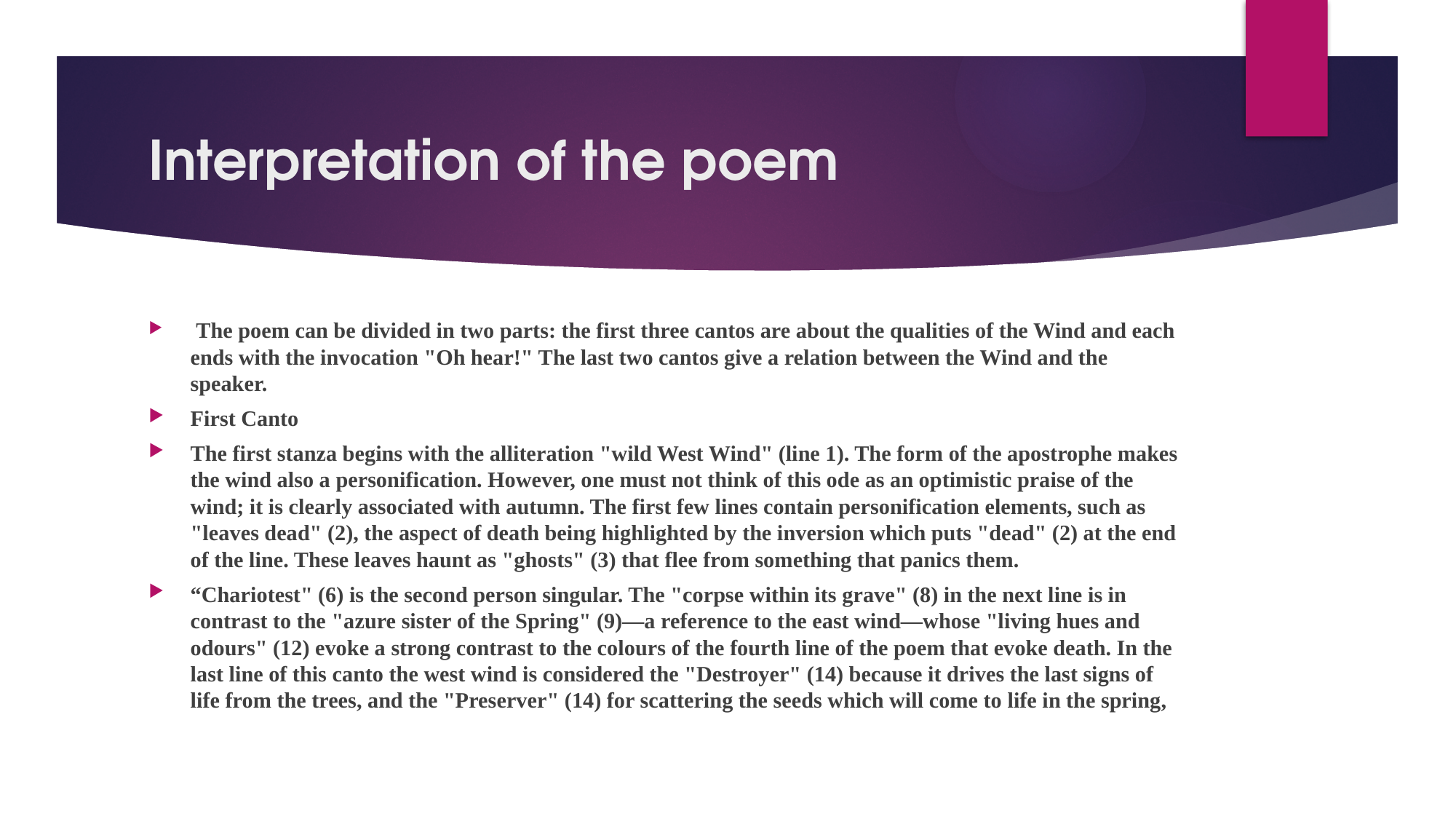

# Interpretation of the poem
 The poem can be divided in two parts: the first three cantos are about the qualities of the Wind and each ends with the invocation "Oh hear!" The last two cantos give a relation between the Wind and the speaker.
First Canto
The first stanza begins with the alliteration "wild West Wind" (line 1). The form of the apostrophe makes the wind also a personification. However, one must not think of this ode as an optimistic praise of the wind; it is clearly associated with autumn. The first few lines contain personification elements, such as "leaves dead" (2), the aspect of death being highlighted by the inversion which puts "dead" (2) at the end of the line. These leaves haunt as "ghosts" (3) that flee from something that panics them.
“Chariotest" (6) is the second person singular. The "corpse within its grave" (8) in the next line is in contrast to the "azure sister of the Spring" (9)—a reference to the east wind—whose "living hues and odours" (12) evoke a strong contrast to the colours of the fourth line of the poem that evoke death. In the last line of this canto the west wind is considered the "Destroyer" (14) because it drives the last signs of life from the trees, and the "Preserver" (14) for scattering the seeds which will come to life in the spring,